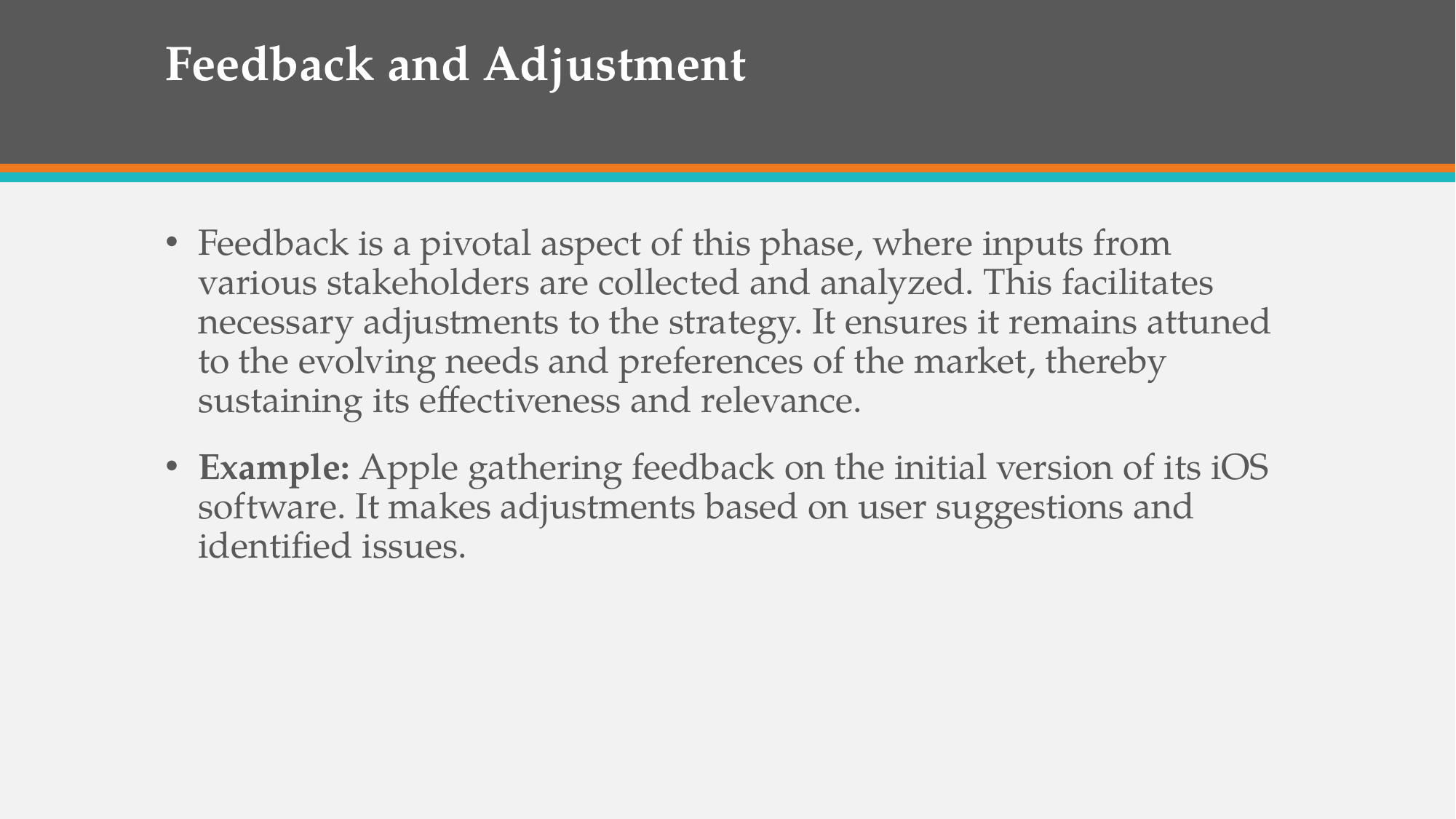

# Feedback and Adjustment
Feedback is a pivotal aspect of this phase, where inputs from various stakeholders are collected and analyzed. This facilitates necessary adjustments to the strategy. It ensures it remains attuned to the evolving needs and preferences of the market, thereby sustaining its effectiveness and relevance.
Example: Apple gathering feedback on the initial version of its iOS software. It makes adjustments based on user suggestions and identified issues.